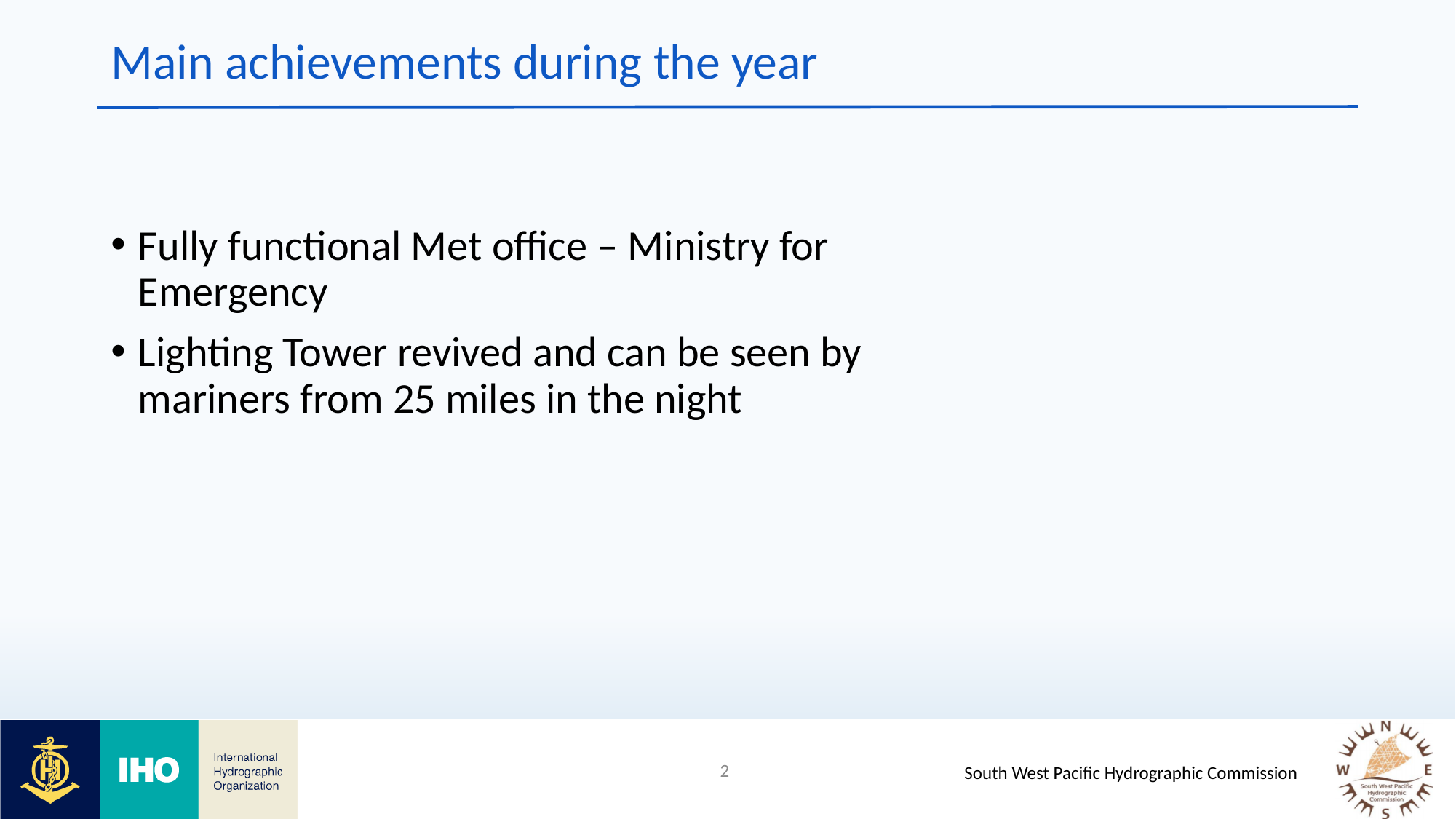

# Main achievements during the year
Fully functional Met office – Ministry for Emergency
Lighting Tower revived and can be seen by mariners from 25 miles in the night
2